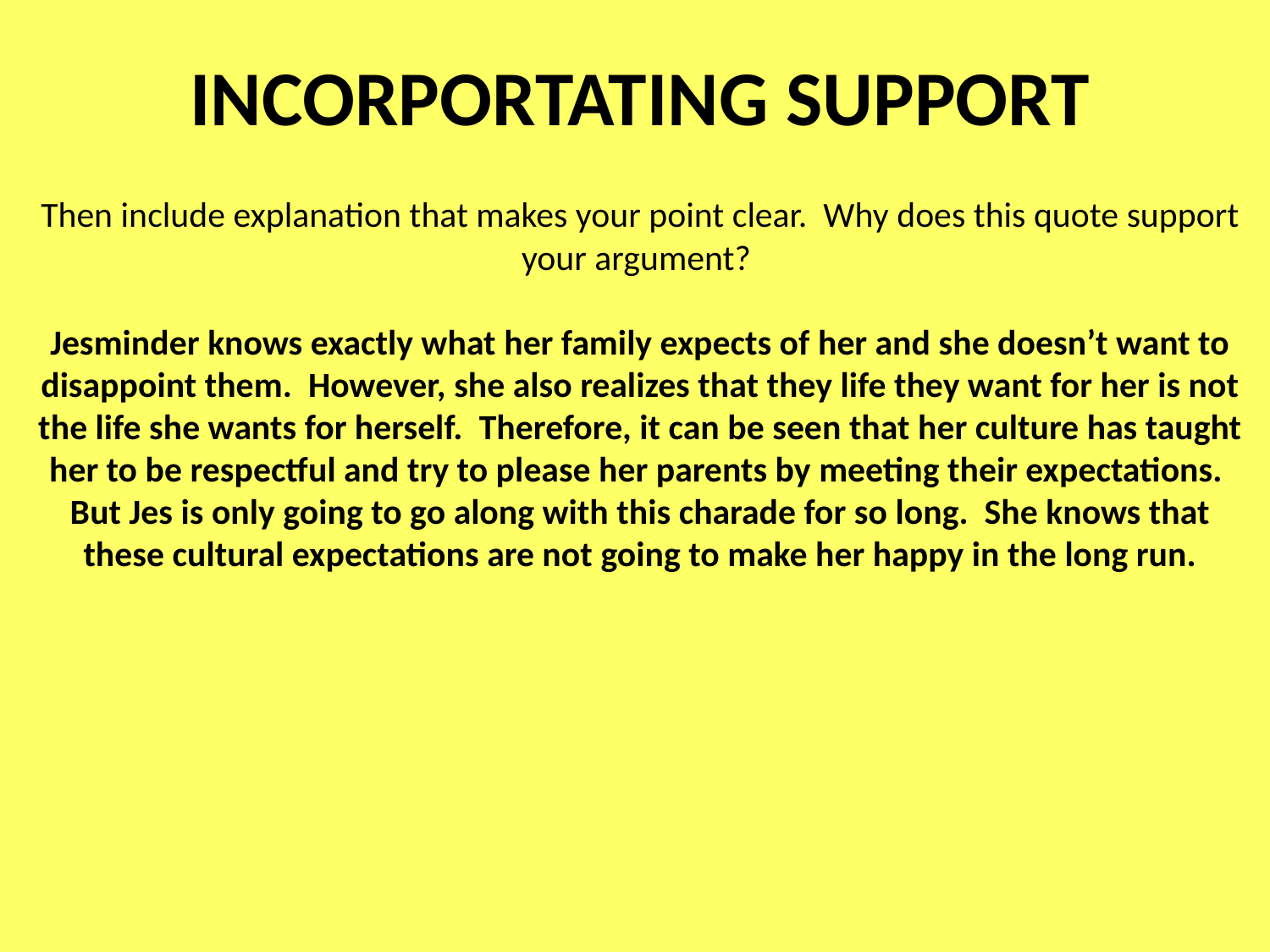

INCORPORTATING SUPPORT
Then include explanation that makes your point clear.  Why does this quote support your argument?

Jesminder knows exactly what her family expects of her and she doesn’t want to disappoint them.  However, she also realizes that they life they want for her is not the life she wants for herself.  Therefore, it can be seen that her culture has taught her to be respectful and try to please her parents by meeting their expectations.  But Jes is only going to go along with this charade for so long.  She knows that these cultural expectations are not going to make her happy in the long run.